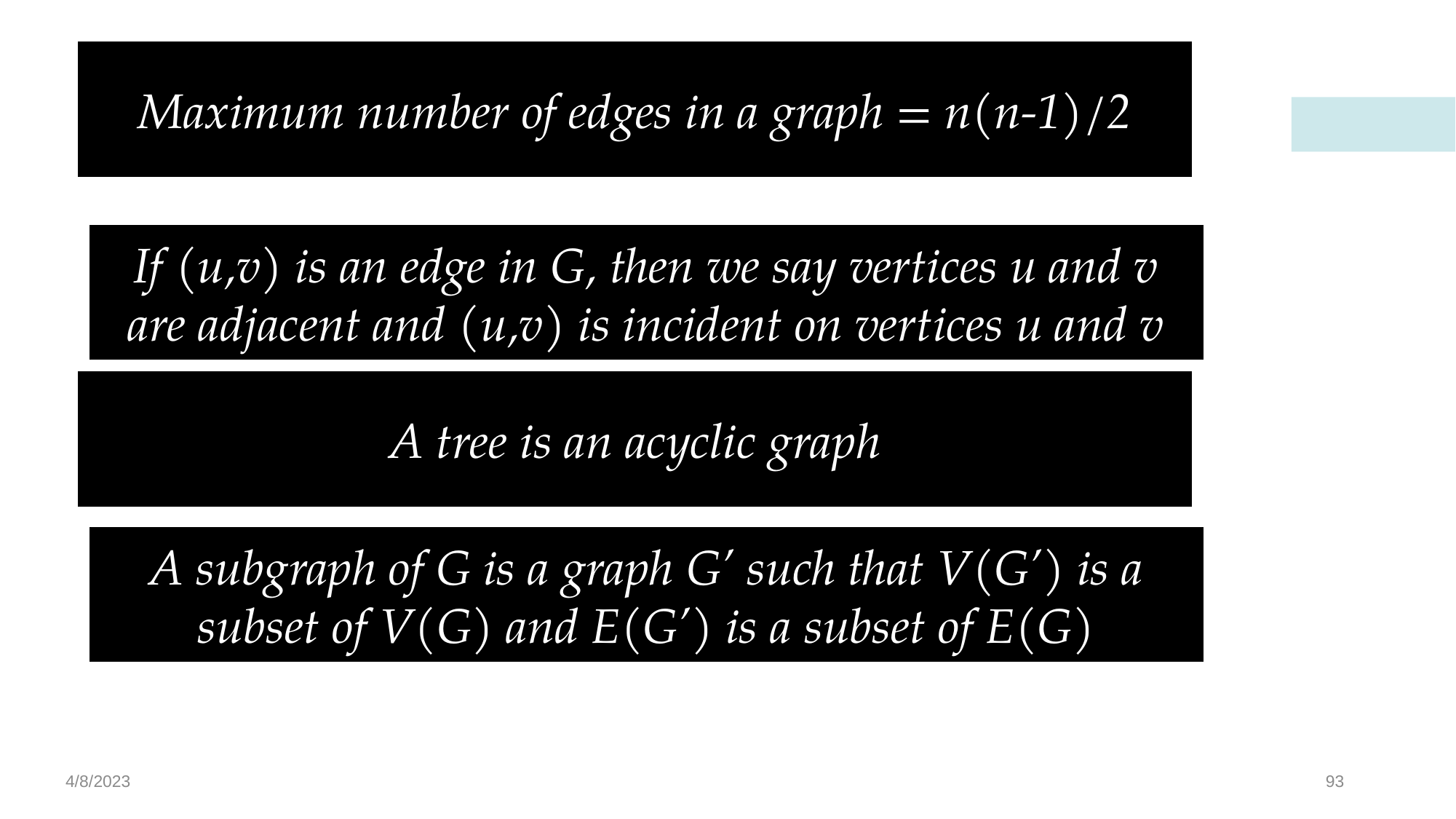

Maximum number of edges in a graph = n(n-1)/2
If (u,v) is an edge in G, then we say vertices u and v are adjacent and (u,v) is incident on vertices u and v
A tree is an acyclic graph
A subgraph of G is a graph G’ such that V(G’) is a subset of V(G) and E(G’) is a subset of E(G)
4/8/2023

93